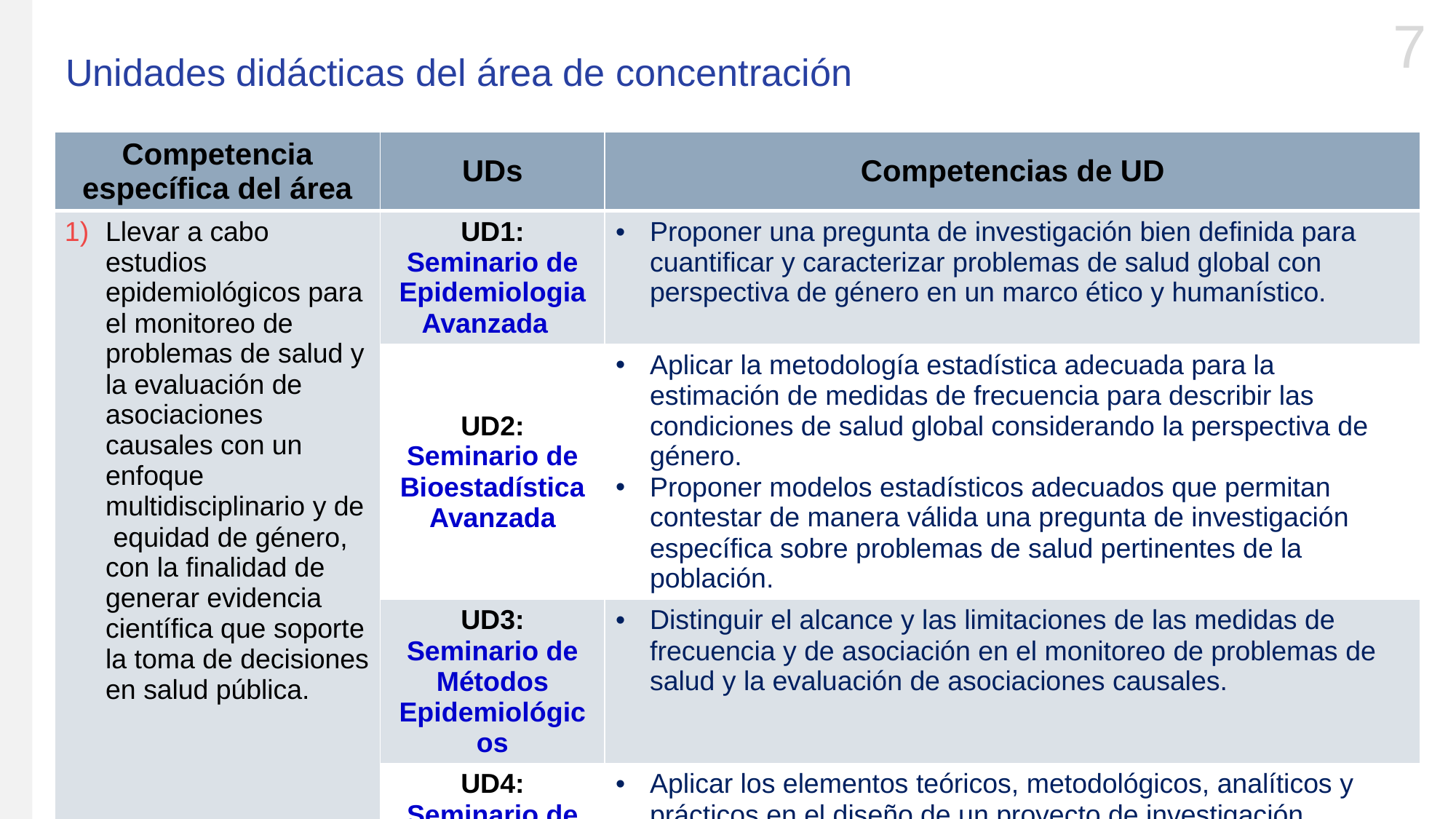

# Unidades didácticas del área de concentración
| Competencia específica del área | UDs | Competencias de UD |
| --- | --- | --- |
| Llevar a cabo estudios epidemiológicos para el monitoreo de problemas de salud y la evaluación de asociaciones causales con un enfoque multidisciplinario y de equidad de género, con la finalidad de generar evidencia científica que soporte la toma de decisiones en salud pública. | UD1: Seminario de Epidemiologia Avanzada | Proponer una pregunta de investigación bien definida para cuantificar y caracterizar problemas de salud global con perspectiva de género en un marco ético y humanístico. |
|  | UD2: Seminario de Bioestadística Avanzada | Aplicar la metodología estadística adecuada para la estimación de medidas de frecuencia para describir las condiciones de salud global considerando la perspectiva de género. Proponer modelos estadísticos adecuados que permitan contestar de manera válida una pregunta de investigación específica sobre problemas de salud pertinentes de la población. |
|  | UD3: Seminario de Métodos Epidemiológicos | Distinguir el alcance y las limitaciones de las medidas de frecuencia y de asociación en el monitoreo de problemas de salud y la evaluación de asociaciones causales. |
|  | UD4: Seminario de Protocolo | Aplicar los elementos teóricos, metodológicos, analíticos y prácticos en el diseño de un proyecto de investigación epidemiológica (Desarrollo del protocolo). |